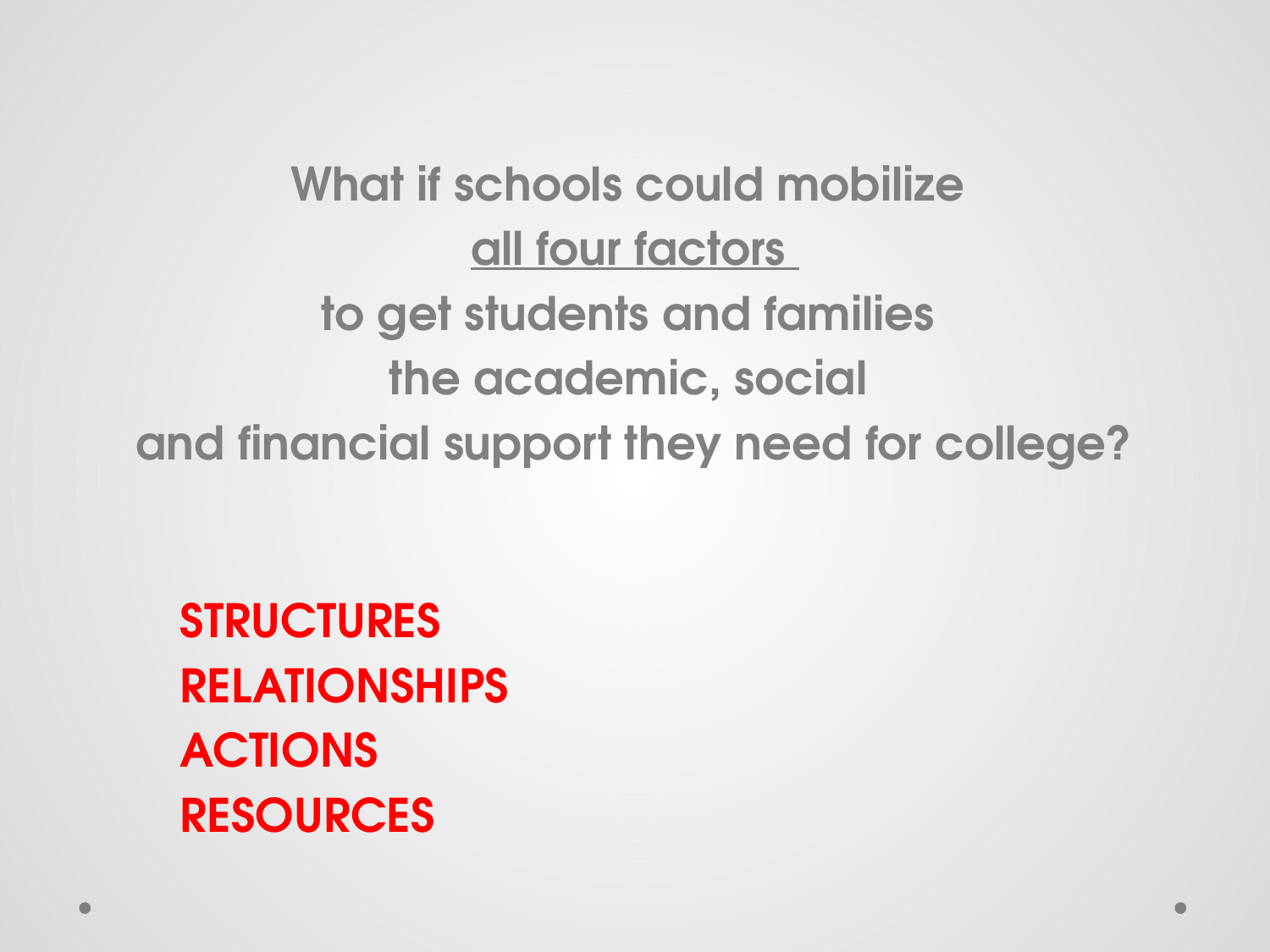

What if schools could mobilize
all four factors
to get students and families
the academic, social
and financial support they need for college?

			STRUCTURES
			RELATIONSHIPS
			ACTIONS
			RESOURCES